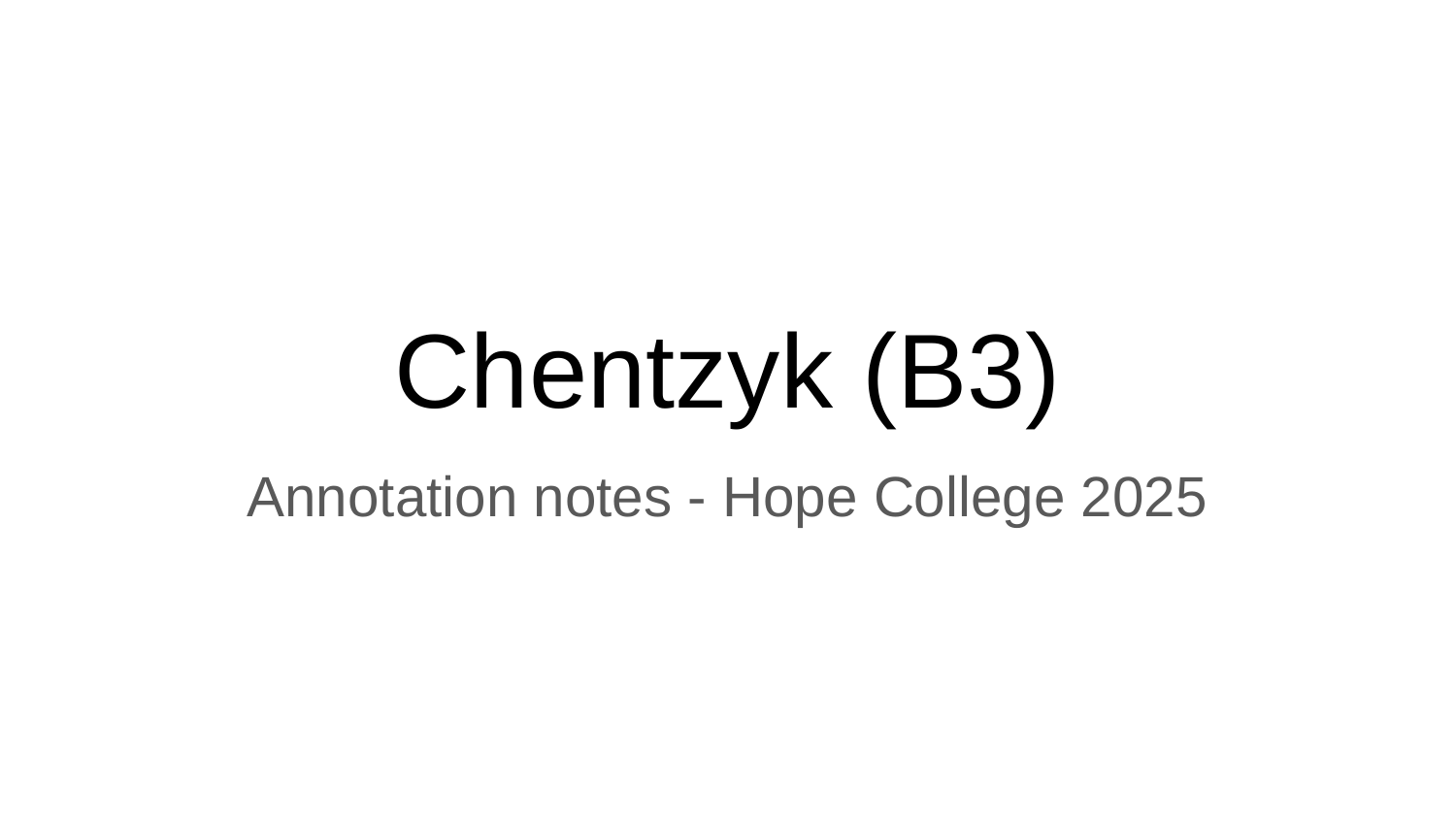

# Chentzyk (B3)
Annotation notes - Hope College 2025